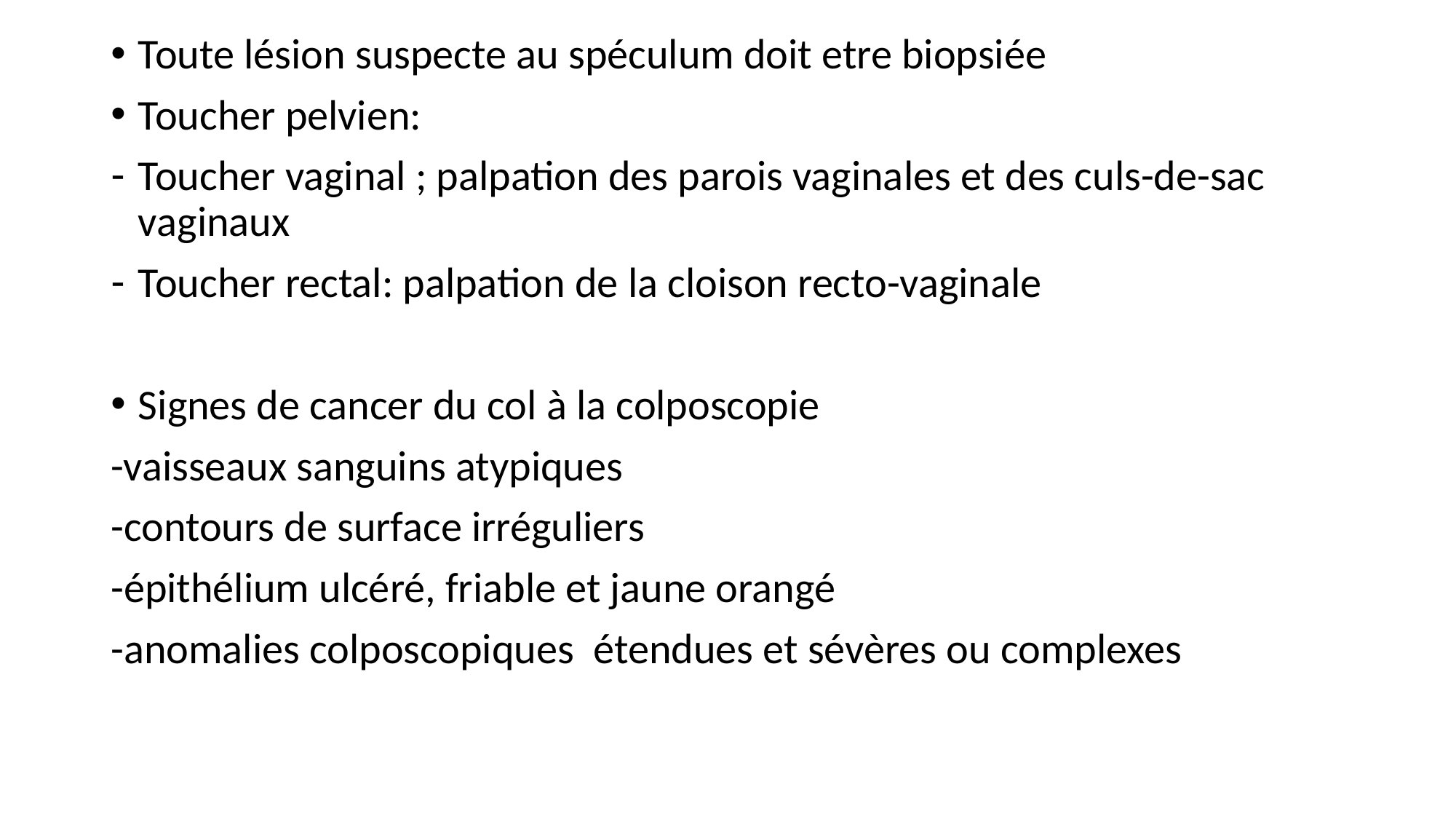

Toute lésion suspecte au spéculum doit etre biopsiée
Toucher pelvien:
Toucher vaginal ; palpation des parois vaginales et des culs-de-sac vaginaux
Toucher rectal: palpation de la cloison recto-vaginale

Signes de cancer du col à la colposcopie
-vaisseaux sanguins atypiques
-contours de surface irréguliers
-épithélium ulcéré, friable et jaune orangé
-anomalies colposcopiques  étendues et sévères ou complexes